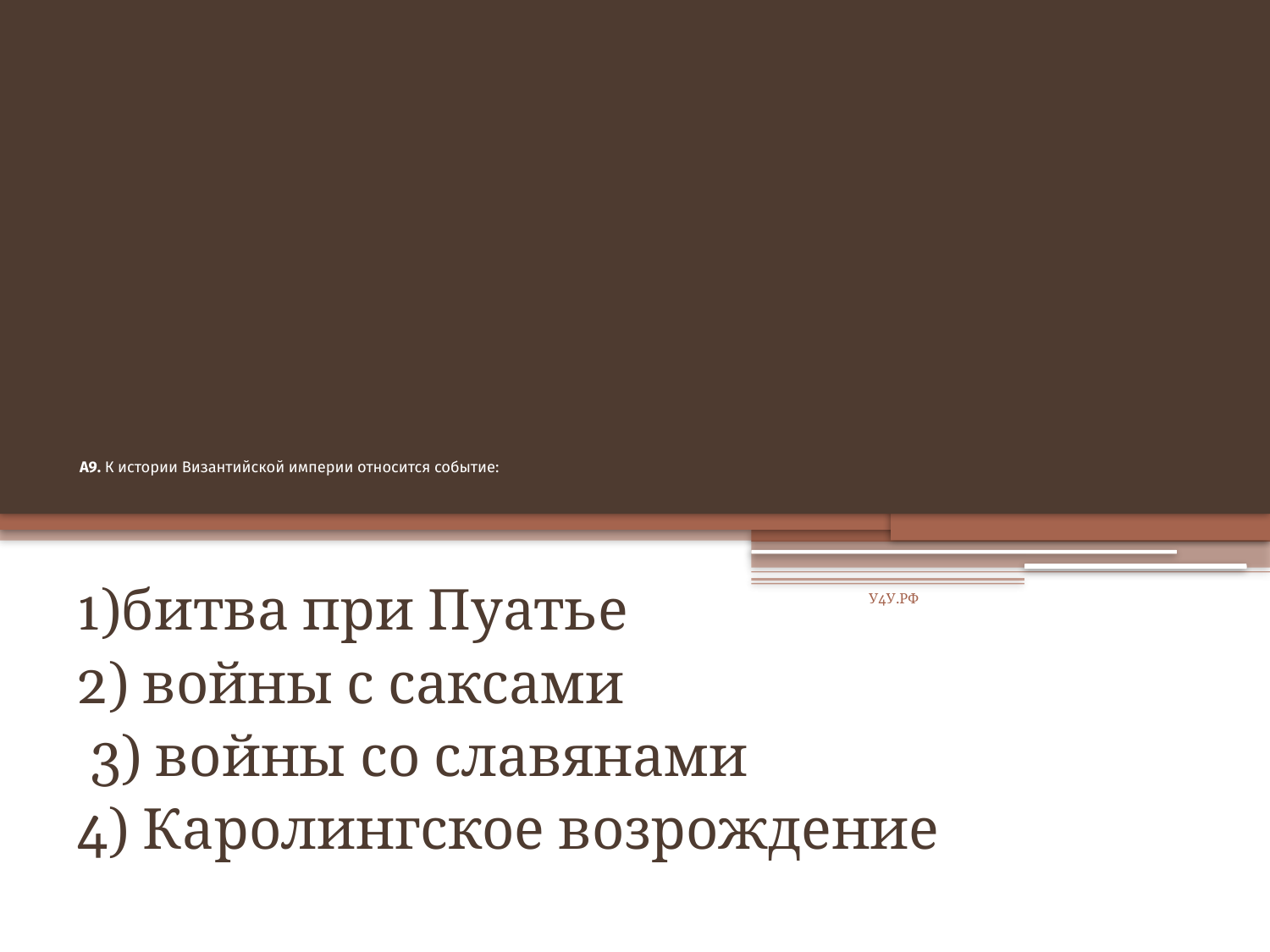

# А9. К истории Византийской империи относится событие:

1)битва при Пуатье
2) войны с саксами
 3) войны со славянами
4) Каролингское возрождение
У4У.РФ